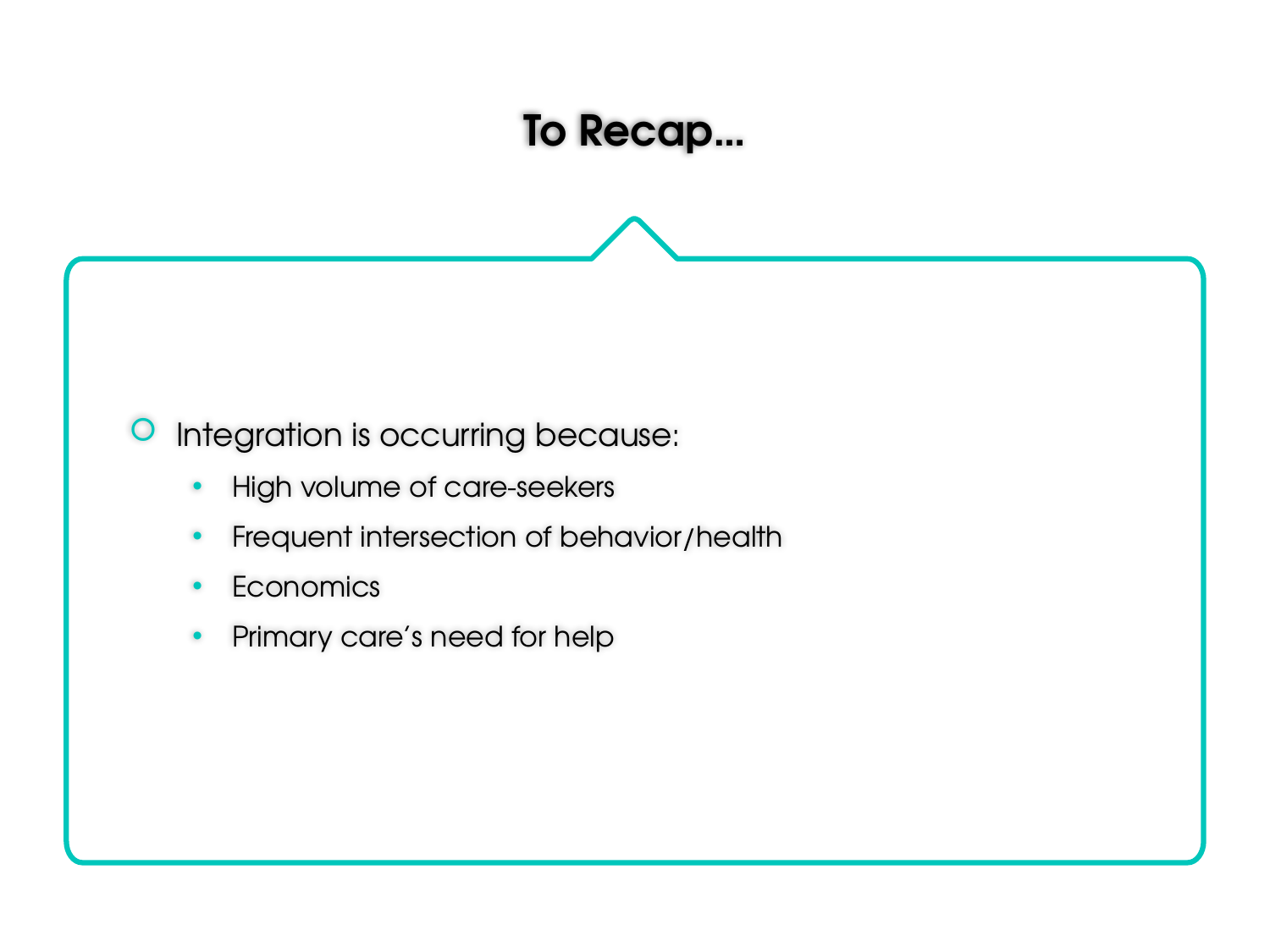

# To Recap…

Integration is occurring because:
High volume of care-seekers
Frequent intersection of behavior/health
Economics
Primary care’s need for help